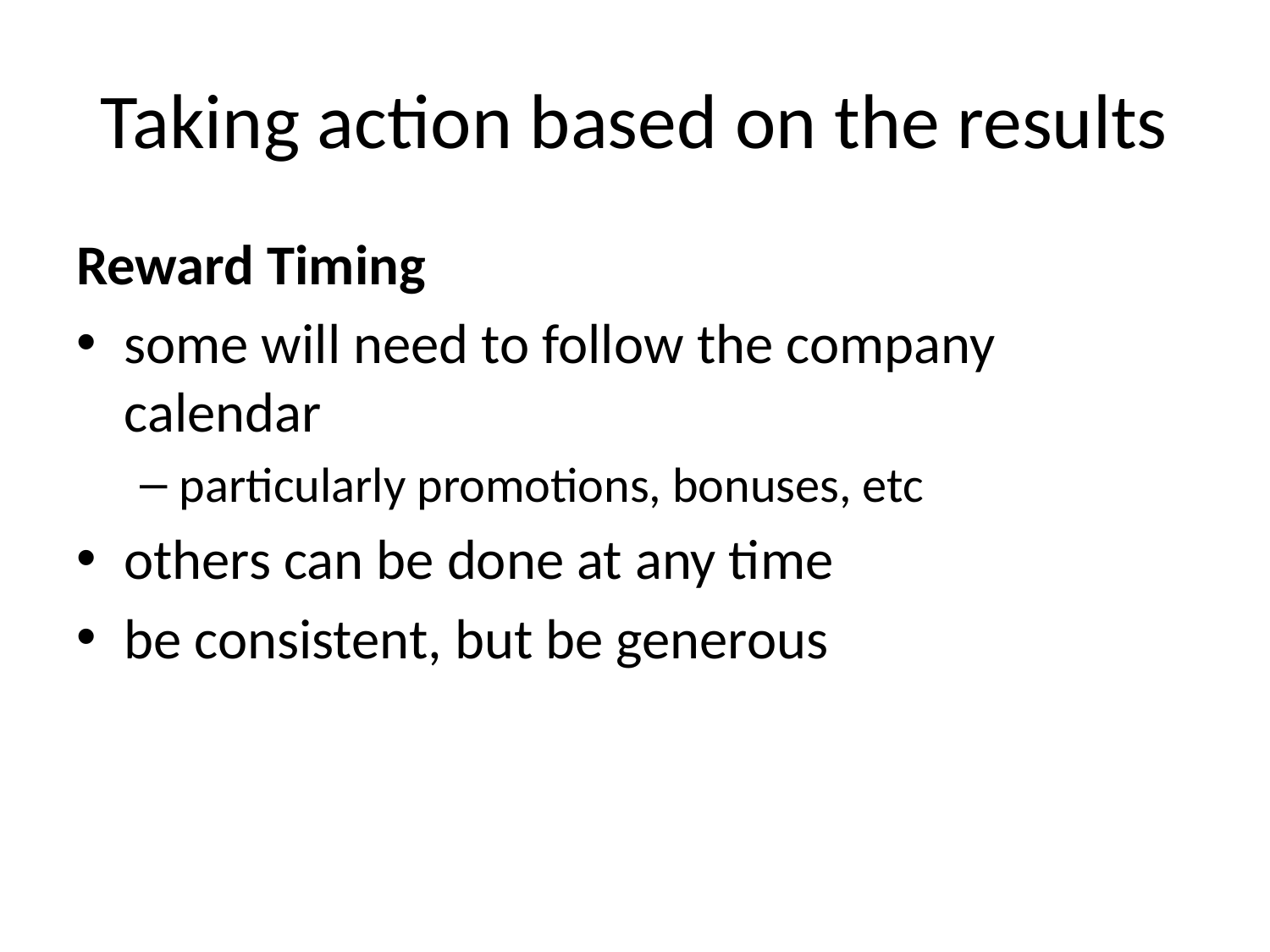

# Taking action based on the results
Reward Timing
some will need to follow the company calendar
particularly promotions, bonuses, etc
others can be done at any time
be consistent, but be generous